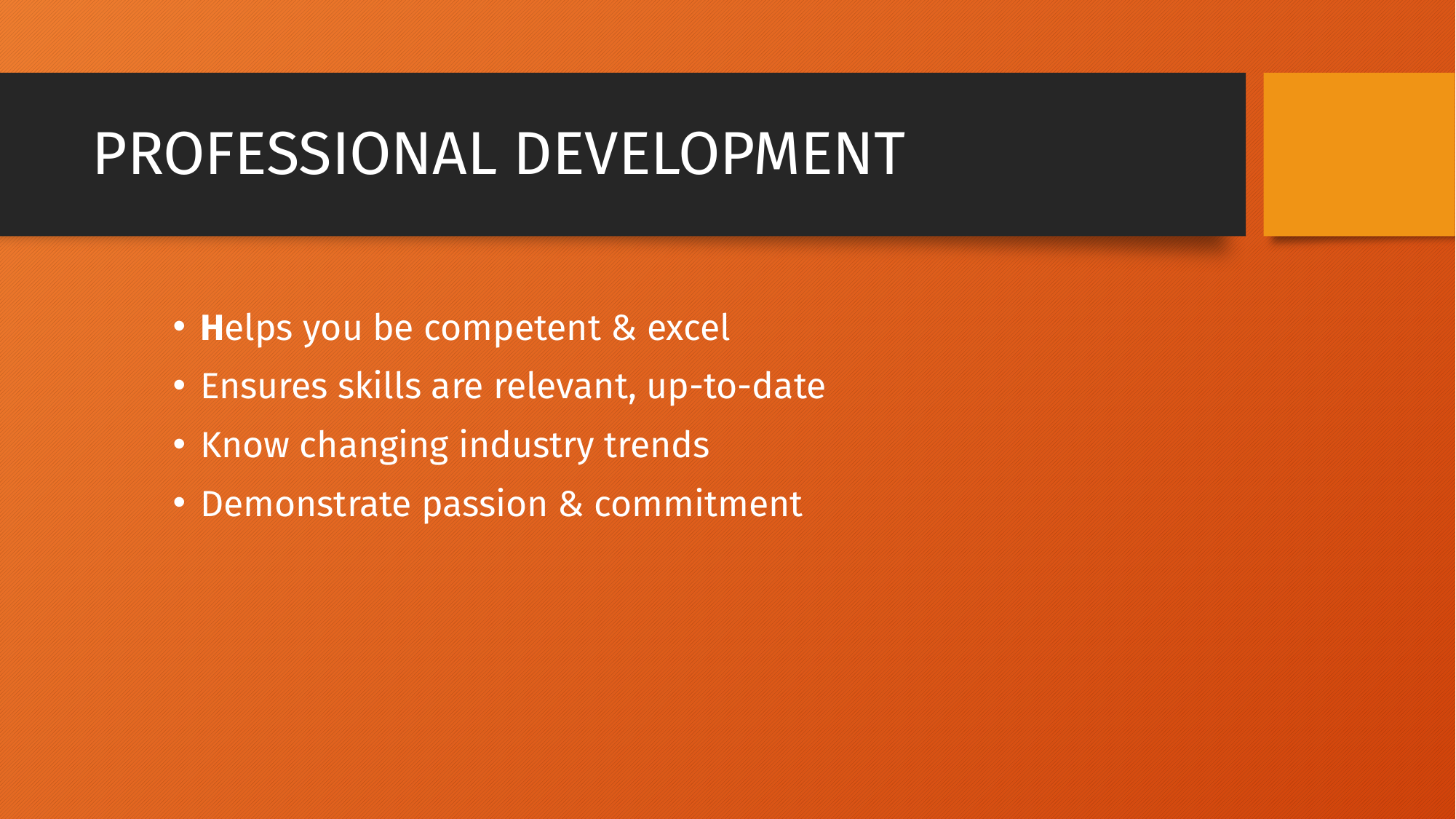

# Professional Development
Helps you be competent & excel
Ensures skills are relevant, up-to-date
Know changing industry trends
Demonstrate passion & commitment